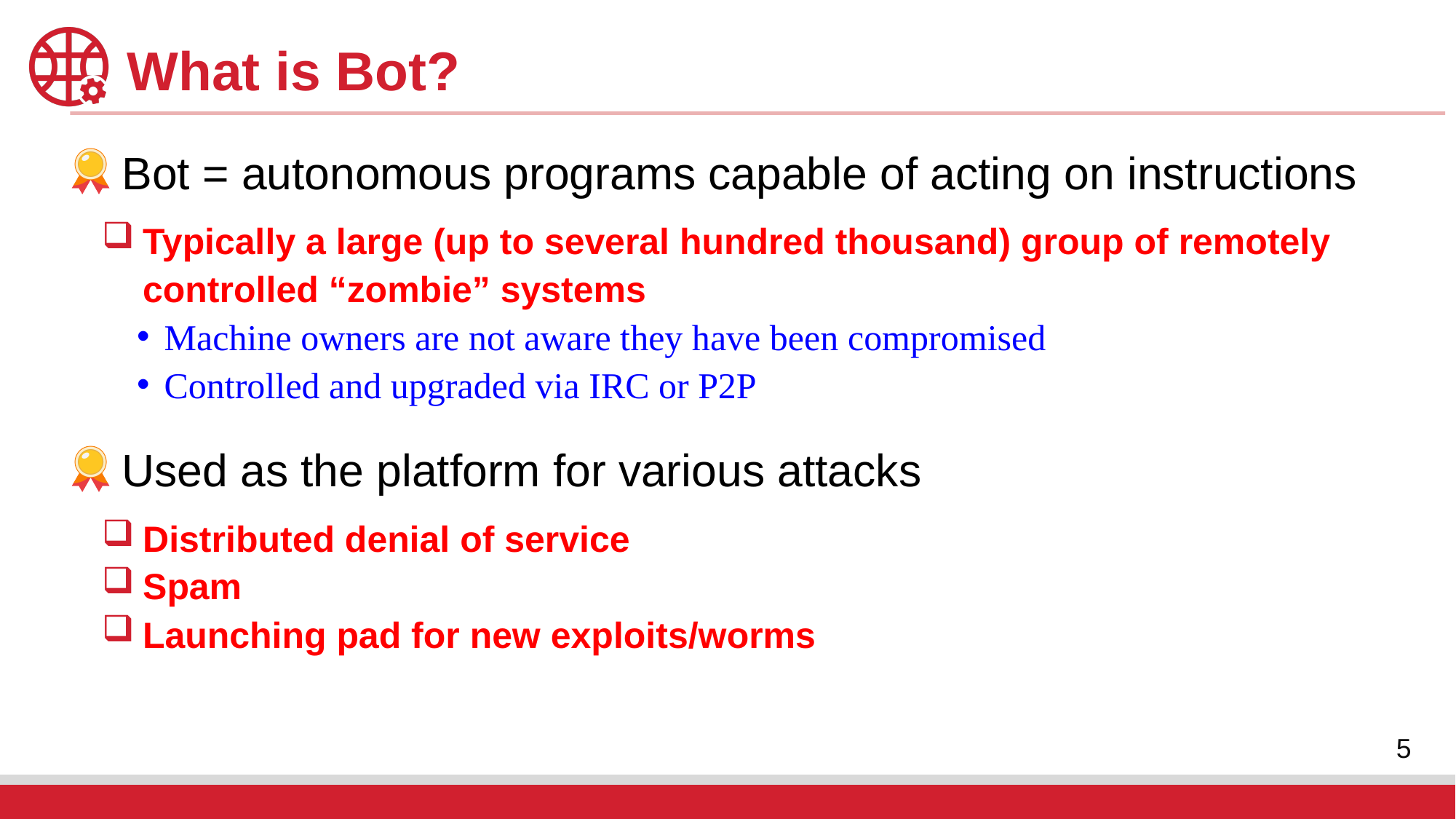

What is Bot?
Bot = autonomous programs capable of acting on instructions
Typically a large (up to several hundred thousand) group of remotely controlled “zombie” systems
Machine owners are not aware they have been compromised
Controlled and upgraded via IRC or P2P
Used as the platform for various attacks
Distributed denial of service
Spam
Launching pad for new exploits/worms